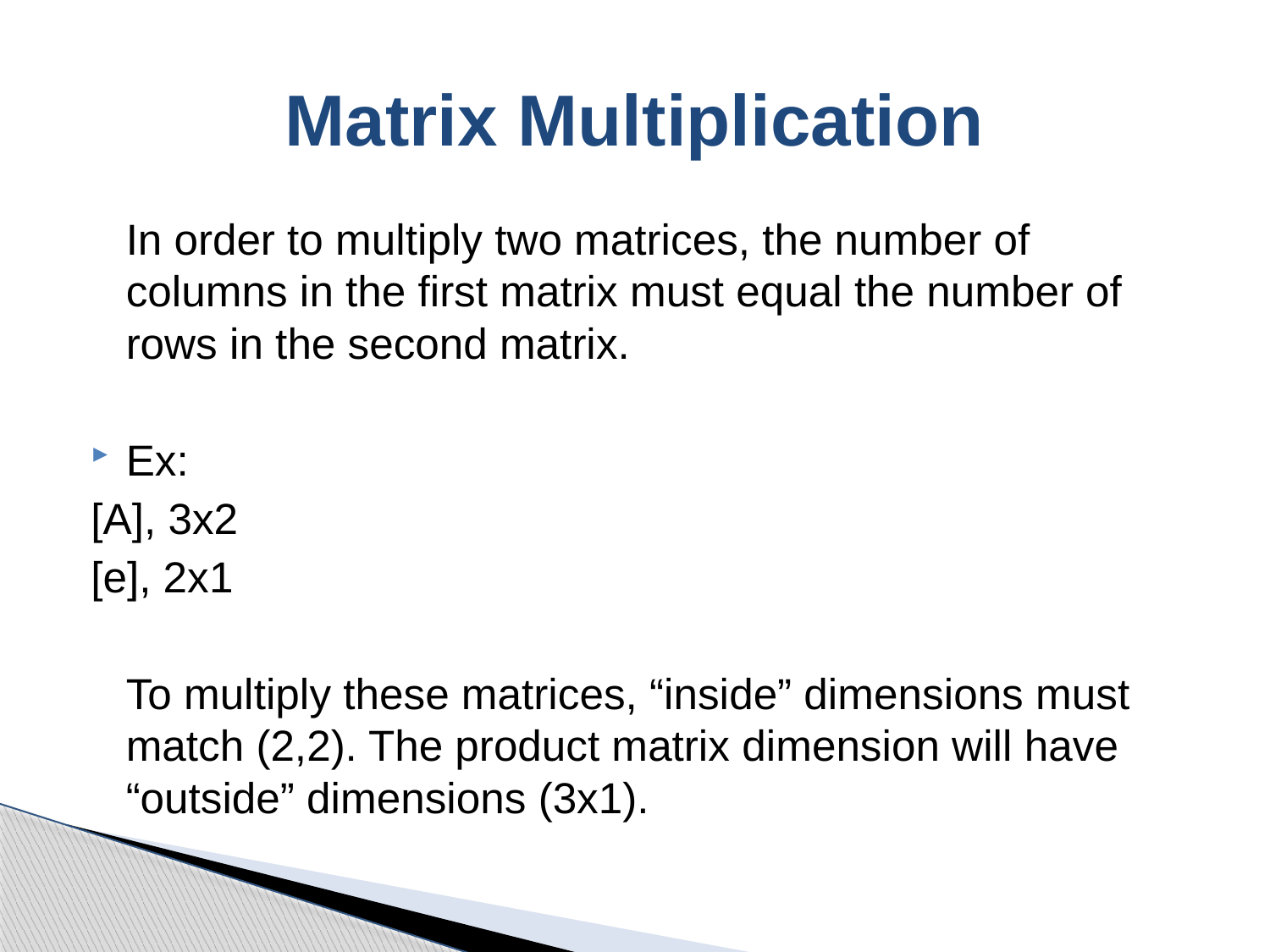

# Matrix Multiplication
	In order to multiply two matrices, the number of columns in the first matrix must equal the number of rows in the second matrix.

Ex:
[A], 3x2
[e], 2x1

	To multiply these matrices, “inside” dimensions must match (2,2). The product matrix dimension will have “outside” dimensions (3x1).